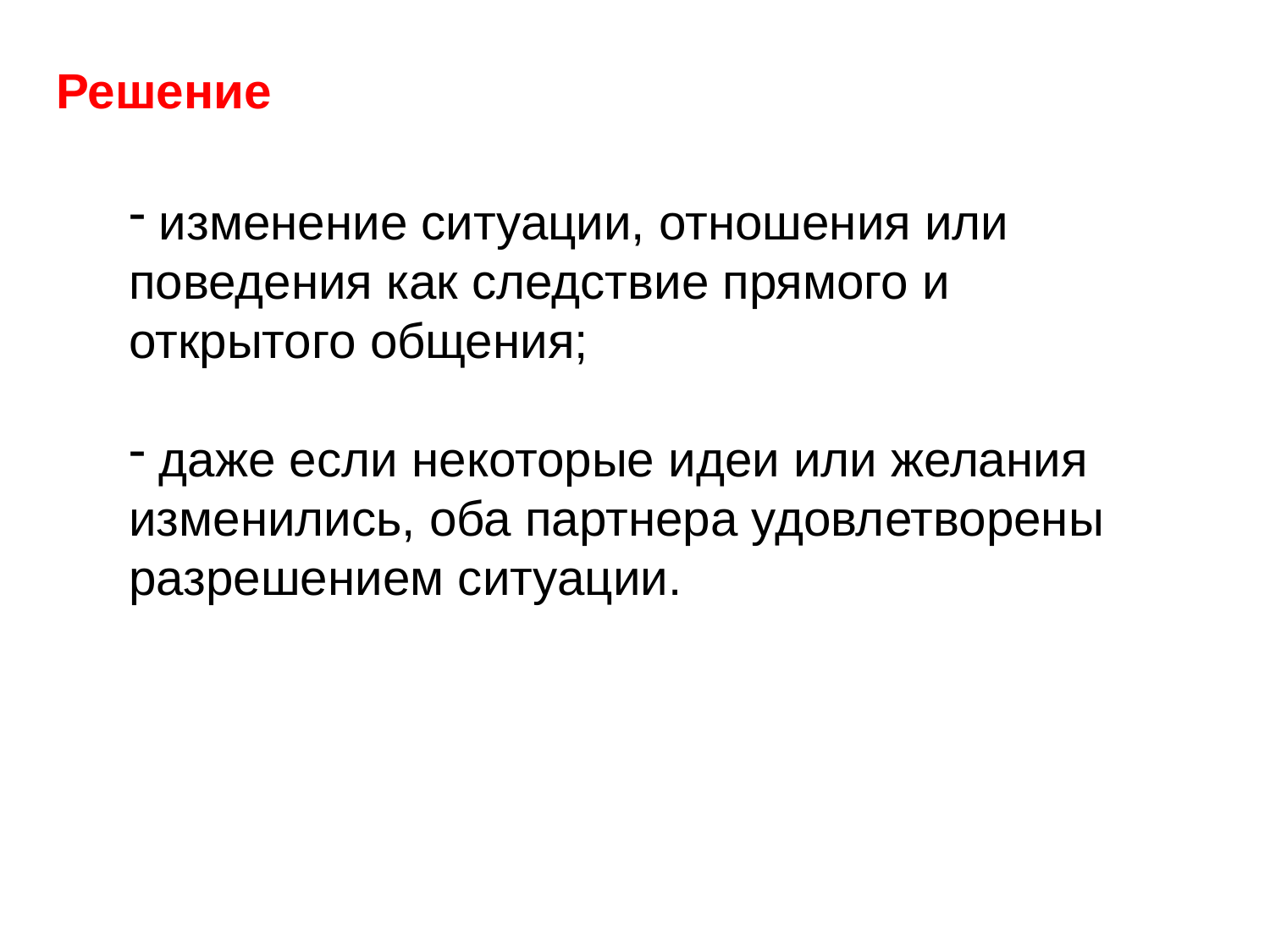

Решение
 изменение ситуации, отношения или поведения как следствие прямого и открытого общения;

 даже если некоторые идеи или желания изменились, оба партнера удовлетворены разрешением ситуации.